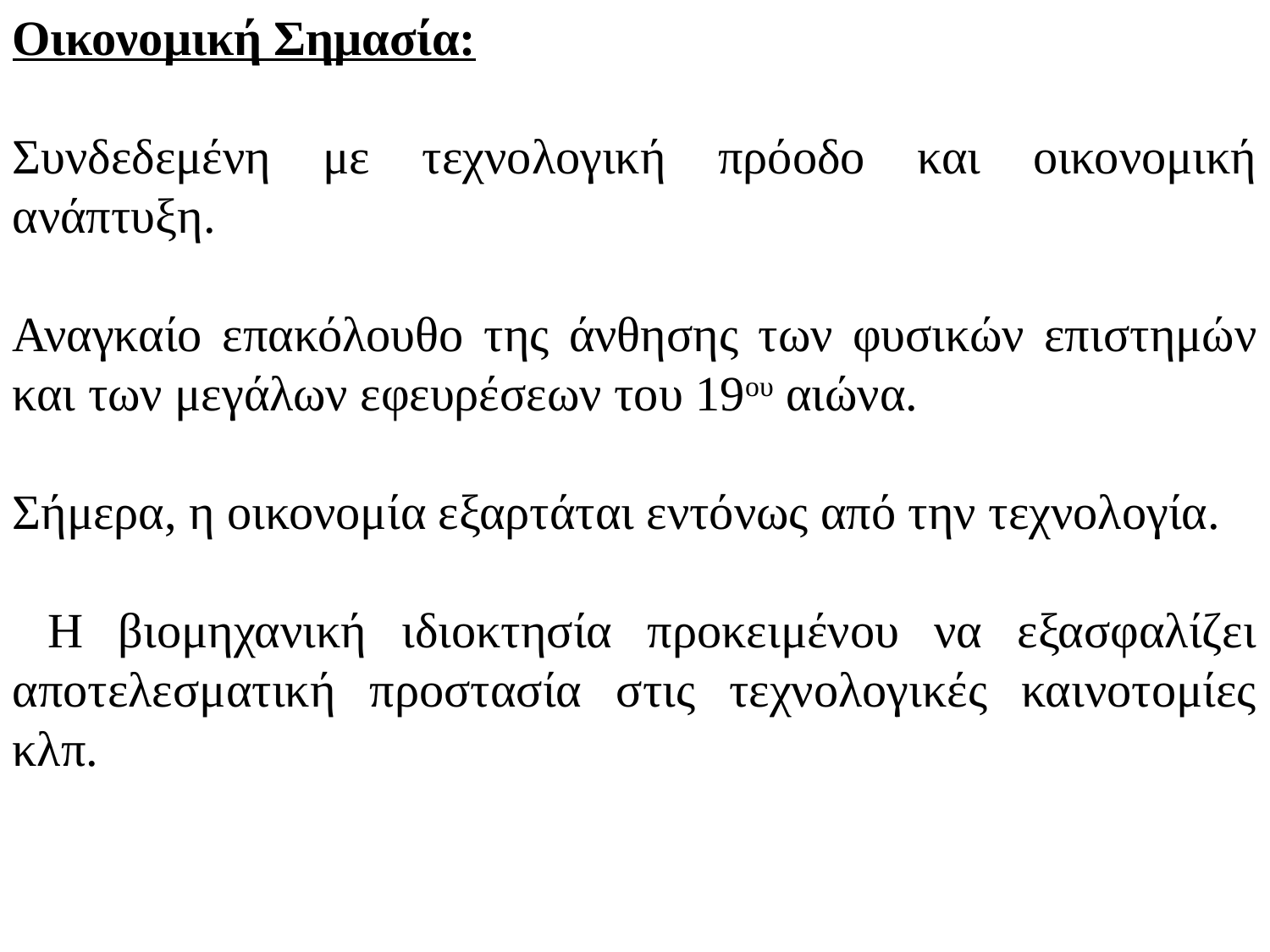

Οικονομική Σημασία:

Συνδεδεμένη με τεχνολογική πρόοδο και οικονομική ανάπτυξη.

Αναγκαίο επακόλουθο της άνθησης των φυσικών επιστημών και των μεγάλων εφευρέσεων του 19ου αιώνα.

Σήμερα, η οικονομία εξαρτάται εντόνως από την τεχνολογία.

 Η βιομηχανική ιδιοκτησία προκειμένου να εξασφαλίζει αποτελεσματική προστασία στις τεχνολογικές καινοτομίες κλπ.